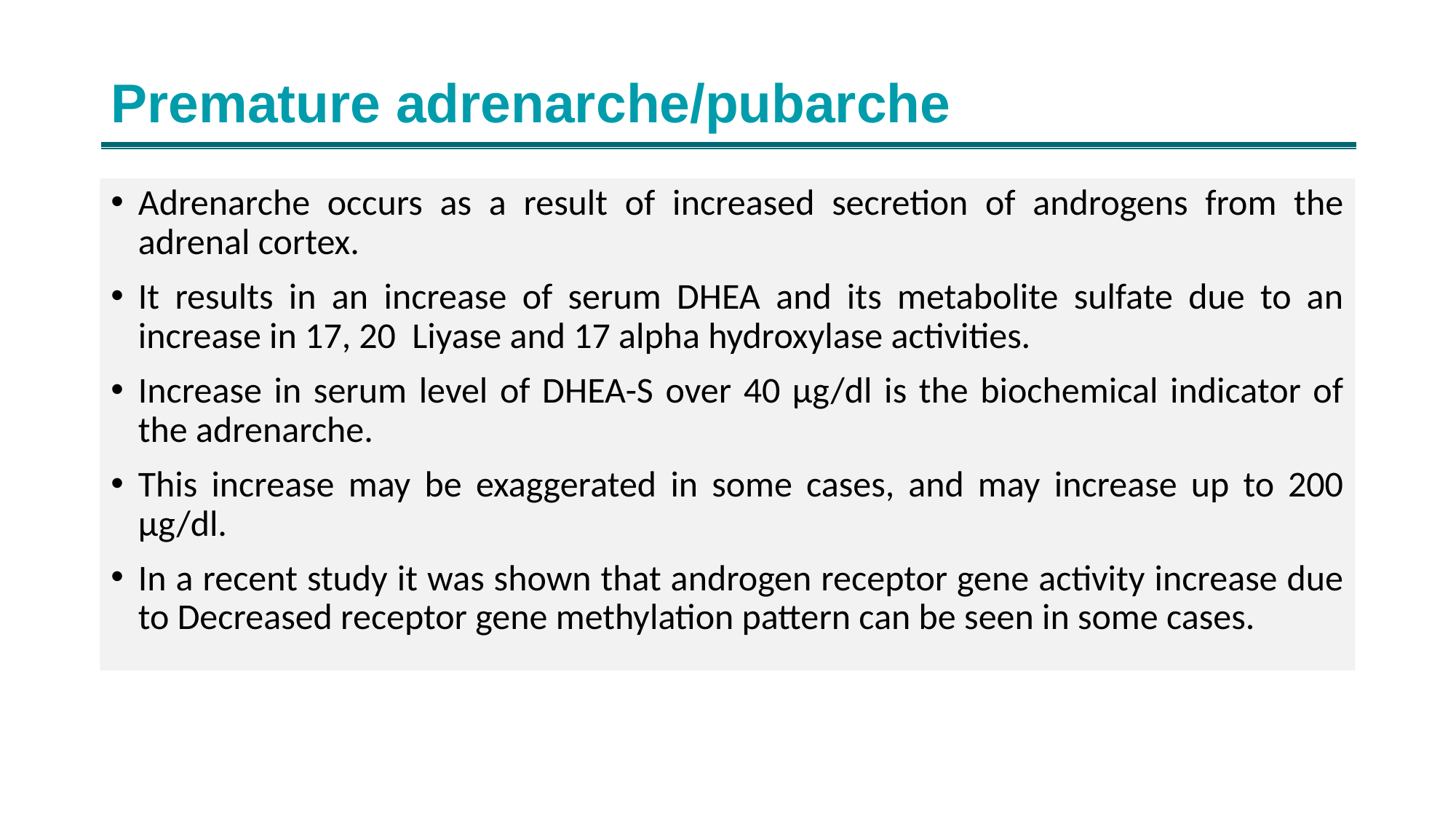

# Premature adrenarche/pubarche

Adrenarche occurs as a result of increased secretion of androgens from the adrenal cortex.
It results in an increase of serum DHEA and its metabolite sulfate due to an increase in 17, 20  Liyase and 17 alpha hydroxylase activities.
Increase in serum level of DHEA-S over 40 μg/dl is the biochemical indicator of the adrenarche.
This increase may be exaggerated in some cases, and may increase up to 200 μg/dl.
In a recent study it was shown that androgen receptor gene activity increase due to Decreased receptor gene methylation pattern can be seen in some cases.